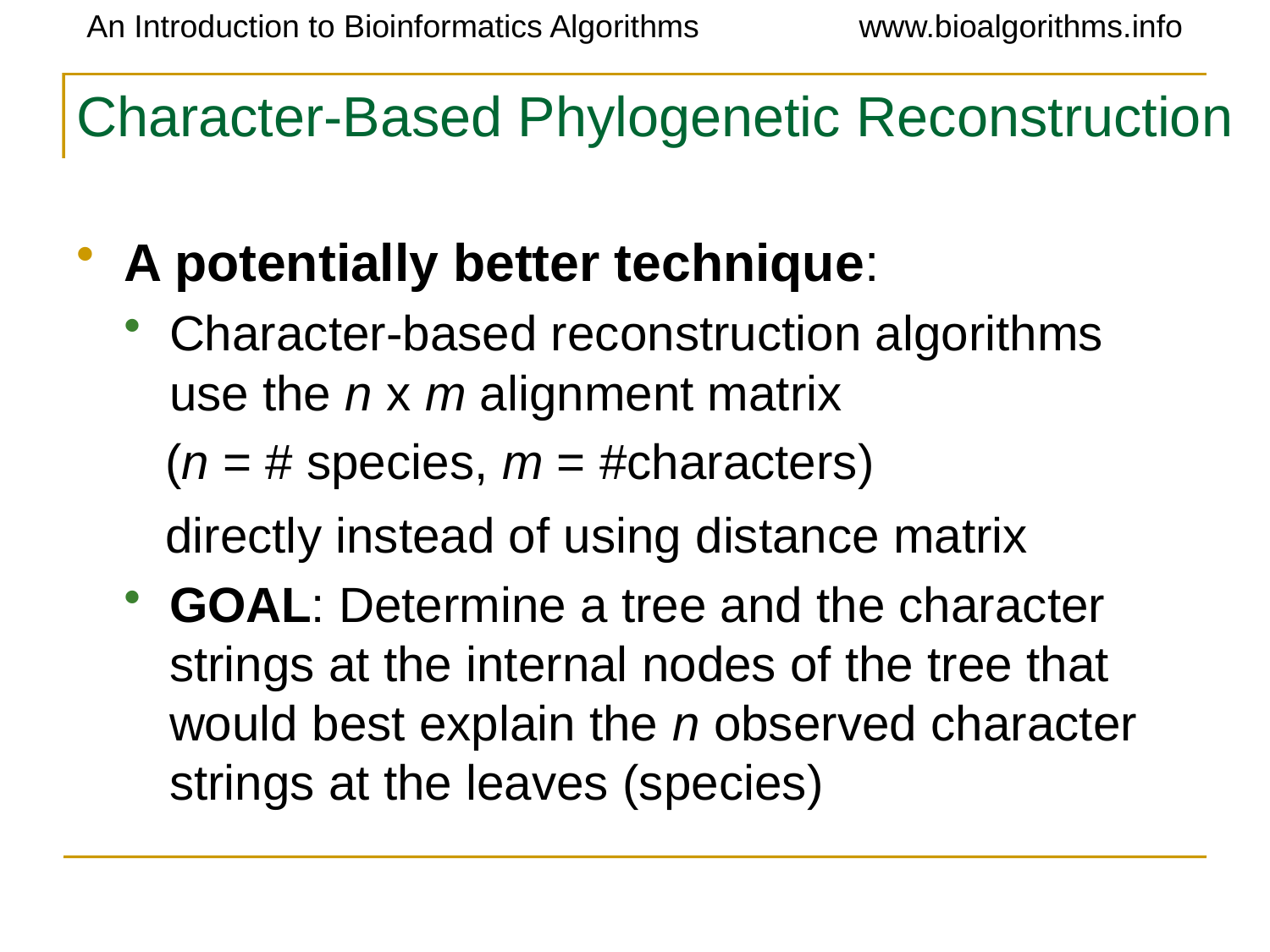

# Character-Based Phylogenetic Reconstruction
A potentially better technique:
Character-based reconstruction algorithms use the n x m alignment matrix
   (n = # species, m = #characters)
   directly instead of using distance matrix
GOAL: Determine a tree and the character strings at the internal nodes of the tree that would best explain the n observed character strings at the leaves (species)